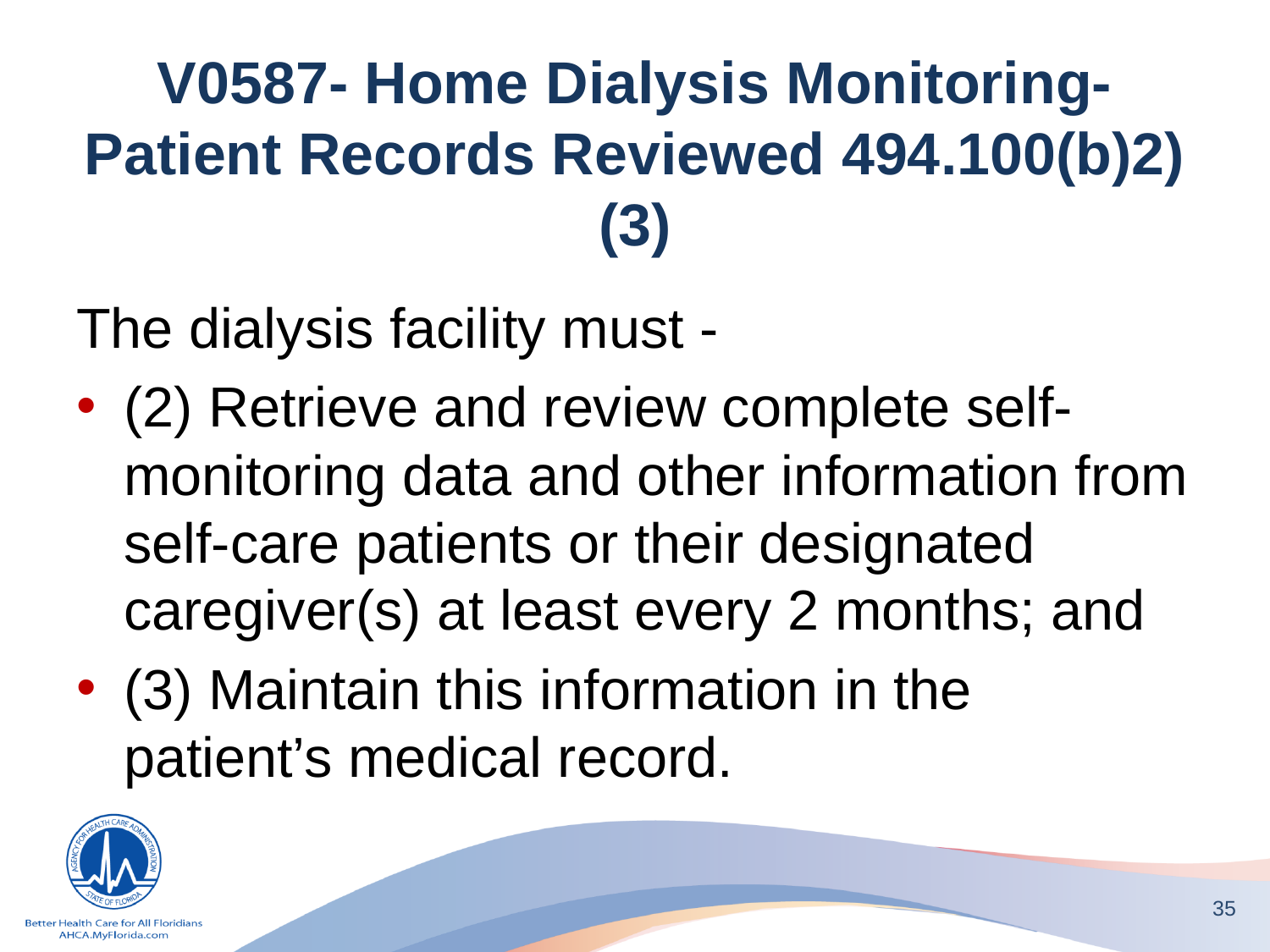

# V0587- Home Dialysis Monitoring- Patient Records Reviewed 494.100(b)2)(3)
The dialysis facility must -
(2) Retrieve and review complete self-monitoring data and other information from self-care patients or their designated caregiver(s) at least every 2 months; and
(3) Maintain this information in the patient’s medical record.
35